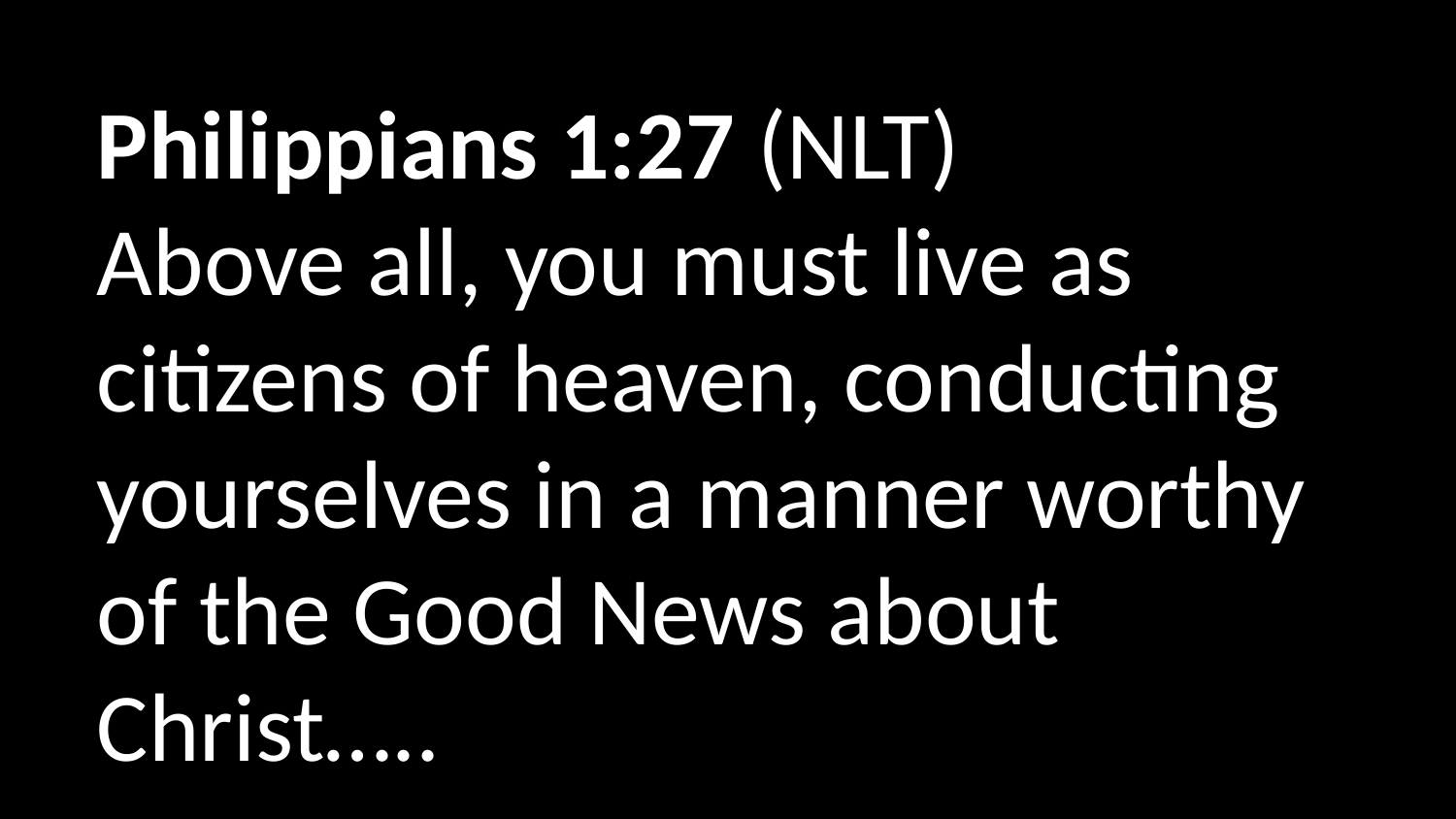

Philippians 1:27 (NLT)
Above all, you must live as citizens of heaven, conducting yourselves in a manner worthy of the Good News about Christ…..